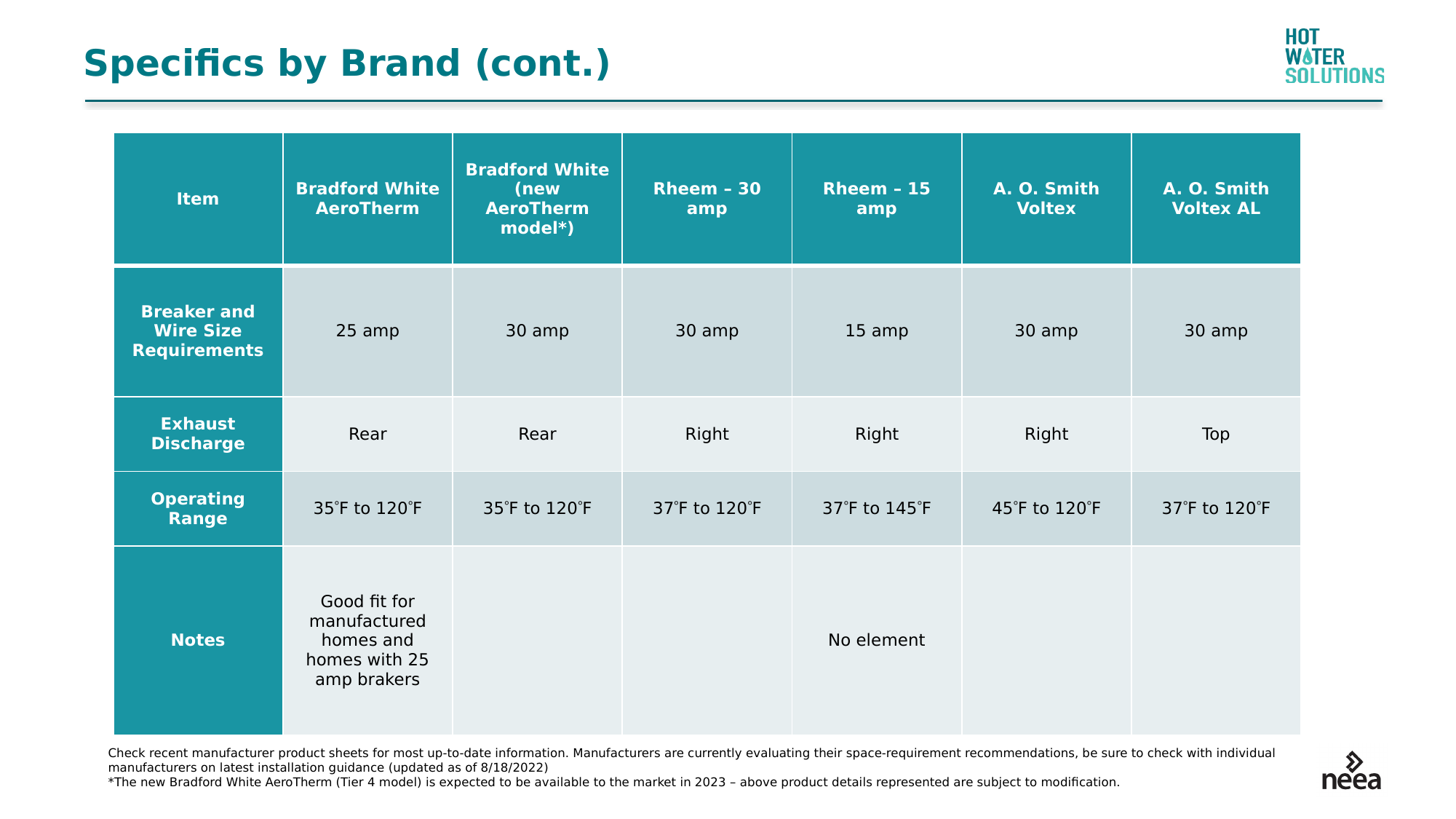

# Specifics by Brand (cont.)
| Item | Bradford White AeroTherm | Bradford White (new AeroTherm model\*) | Rheem – 30 amp | Rheem – 15 amp | A. O. Smith Voltex | A. O. Smith Voltex AL |
| --- | --- | --- | --- | --- | --- | --- |
| Breaker and Wire Size Requirements | 25 amp | 30 amp | 30 amp | 15 amp | 30 amp | 30 amp |
| Exhaust Discharge | Rear | Rear | Right | Right | Right | Top |
| Operating Range | 35°F to 120°F | 35°F to 120°F | 37°F to 120°F | 37°F to 145°F | 45°F to 120°F | 37°F to 120°F |
| Notes | Good fit for manufactured homes and homes with 25 amp brakers |  |  | No element |  |  |
Check recent manufacturer product sheets for most up-to-date information. Manufacturers are currently evaluating their space-requirement recommendations, be sure to check with individual manufacturers on latest installation guidance (updated as of 8/18/2022)
*The new Bradford White AeroTherm (Tier 4 model) is expected to be available to the market in 2023 – above product details represented are subject to modification.